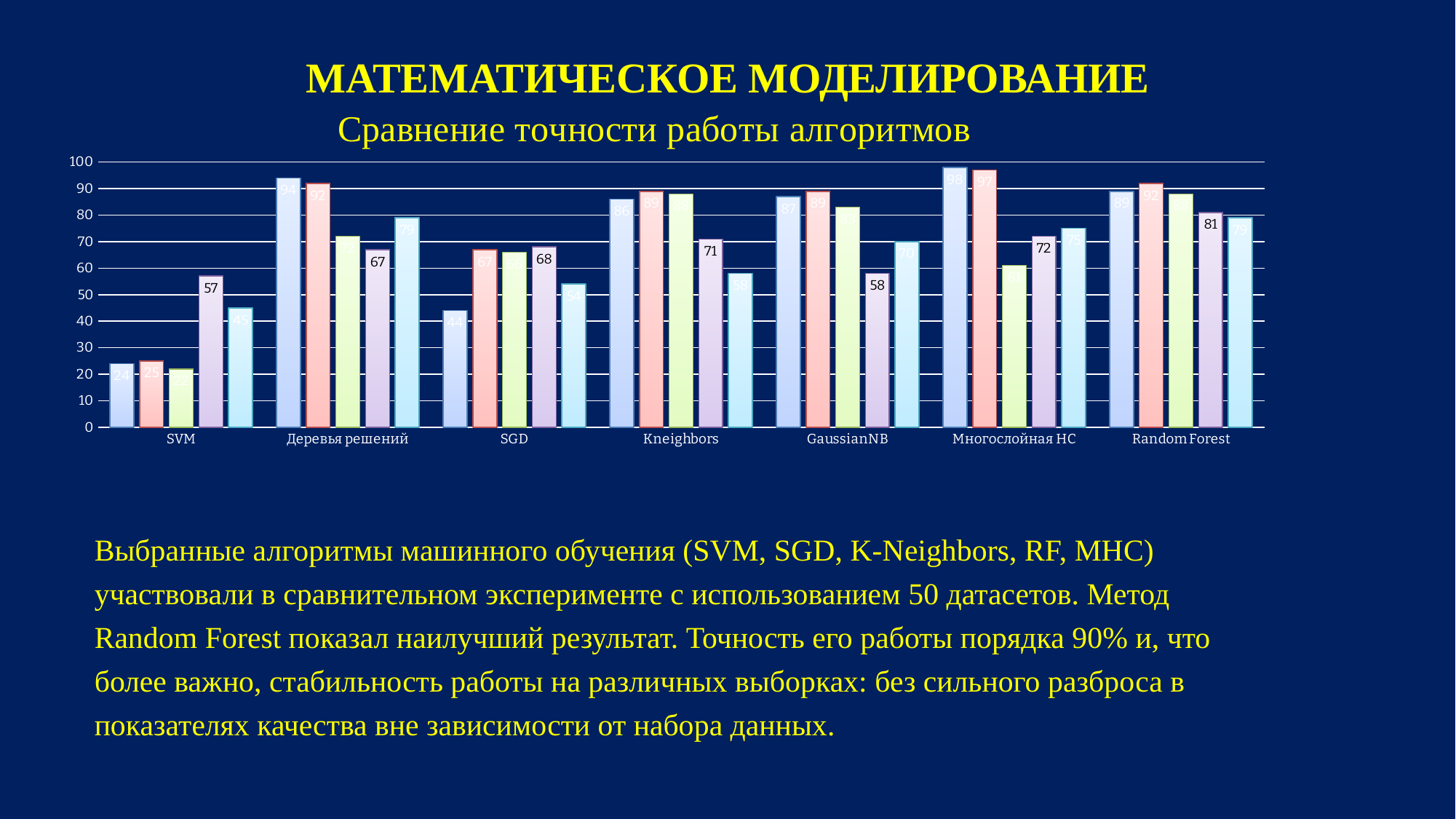

# МАТЕМАТИЧЕСКОЕ МОДЕЛИРОВАНИЕ

### Chart: Сравнение точности работы алгоритмов

| Category | Количественные значения микрорельефа кожи различной анатомической локализации мужчин с известным возрастом | Количественные значения микрорельефа кожи различной анатомической локализации женщин с известным возрастом | Количественные значения физических параметров кожи женщин с известным возрастом | Балловые, суммарные и размерные значения планиографических признаков костей левой кисти лиц с известным возрастом | Количественные значения морфометрических признаков костной ткани мужчин с известным возрастом |
|---|---|---|---|---|---|
| SVM | 24.0 | 25.0 | 22.0 | 57.0 | 45.0 |
| Деревья решений | 94.0 | 92.0 | 72.0 | 67.0 | 79.0 |
| SGD | 44.0 | 67.0 | 66.0 | 68.0 | 54.0 |
| Kneighbors | 86.0 | 89.0 | 88.0 | 71.0 | 58.0 |
| GaussianNB | 87.0 | 89.0 | 83.0 | 58.0 | 70.0 |
| Многослойная НС | 98.0 | 97.0 | 61.0 | 72.0 | 75.0 |
| Random Forest | 89.0 | 92.0 | 88.0 | 81.0 | 79.0 |
Выбранные алгоритмы машинного обучения (SVM, SGD, K-Neighbors, RF, МНС) участвовали в сравнительном эксперименте с использованием 50 датасетов. Метод Random Forest показал наилучший результат. Точность его работы порядка 90% и, что более важно, стабильность работы на различных выборках: без сильного разброса в показателях качества вне зависимости от набора данных.